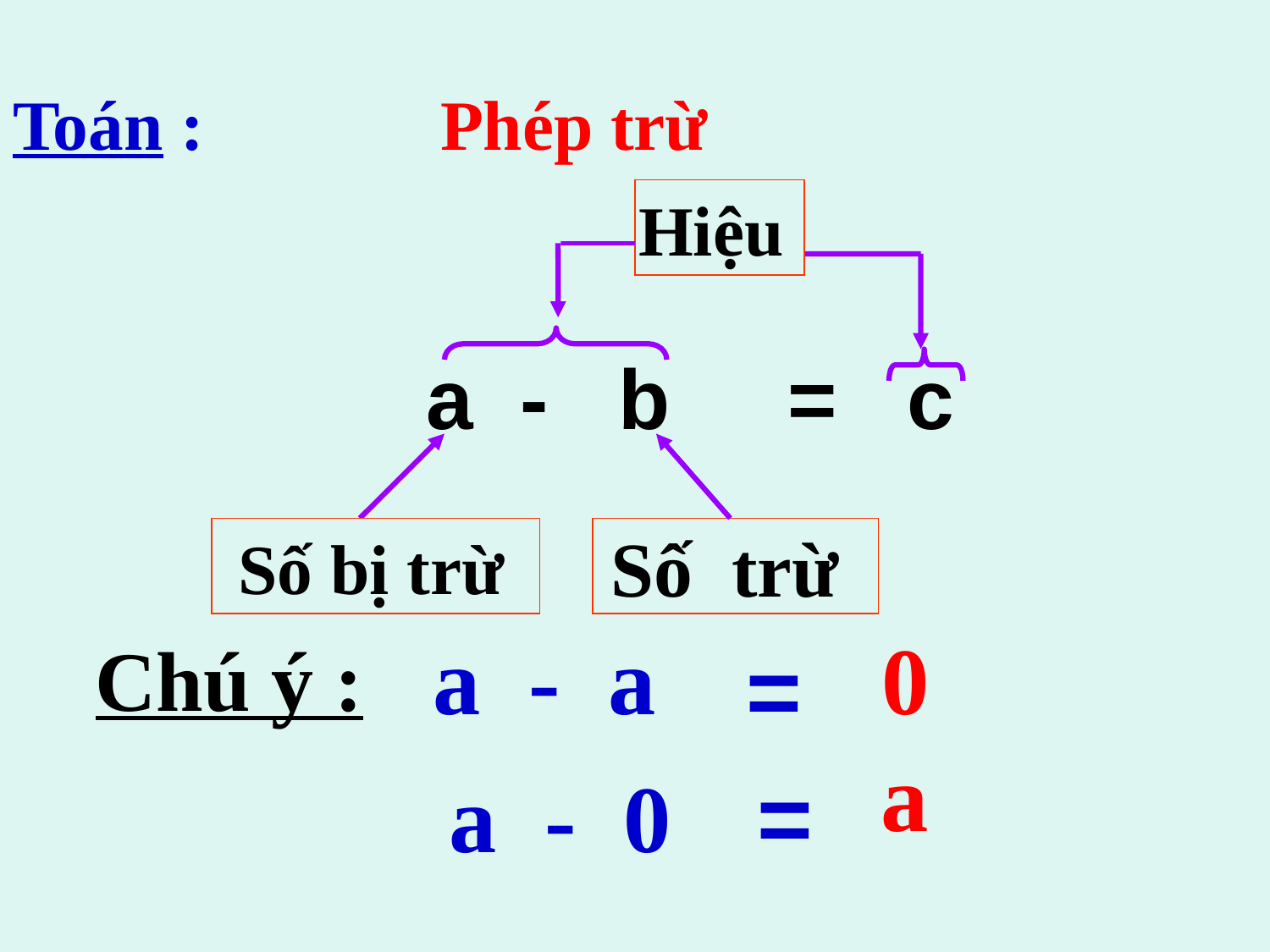

Toán :            Phép trừ
Hiệu

a  -   b     =   c

Số bị trừ
Số  trừ
 a  -  a
0
Chú ý :
=
a
 a  -  0
=